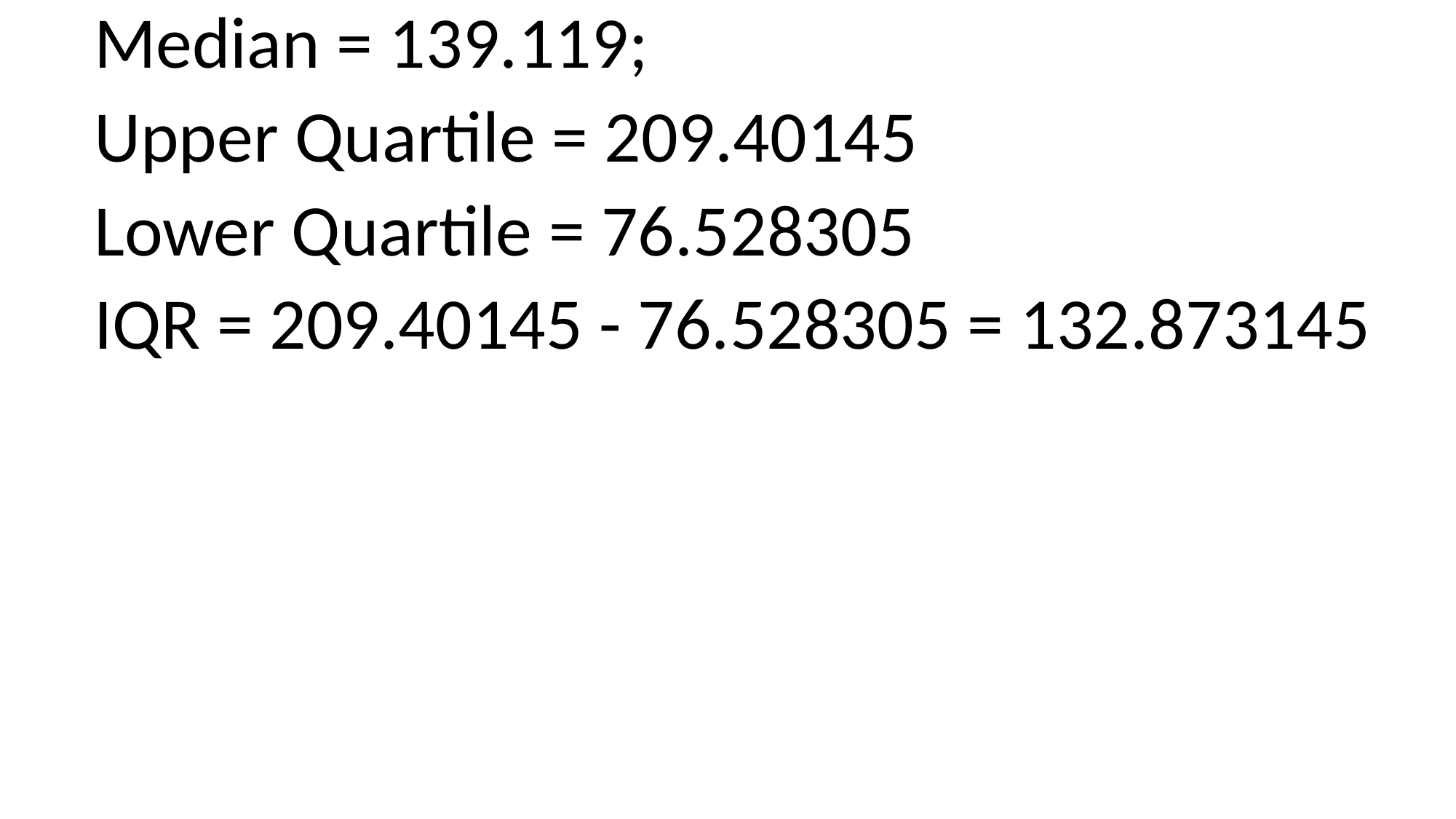

Median = 139.119;
Upper Quartile = 209.40145
Lower Quartile = 76.528305
IQR = 209.40145 - 76.528305 = 132.873145